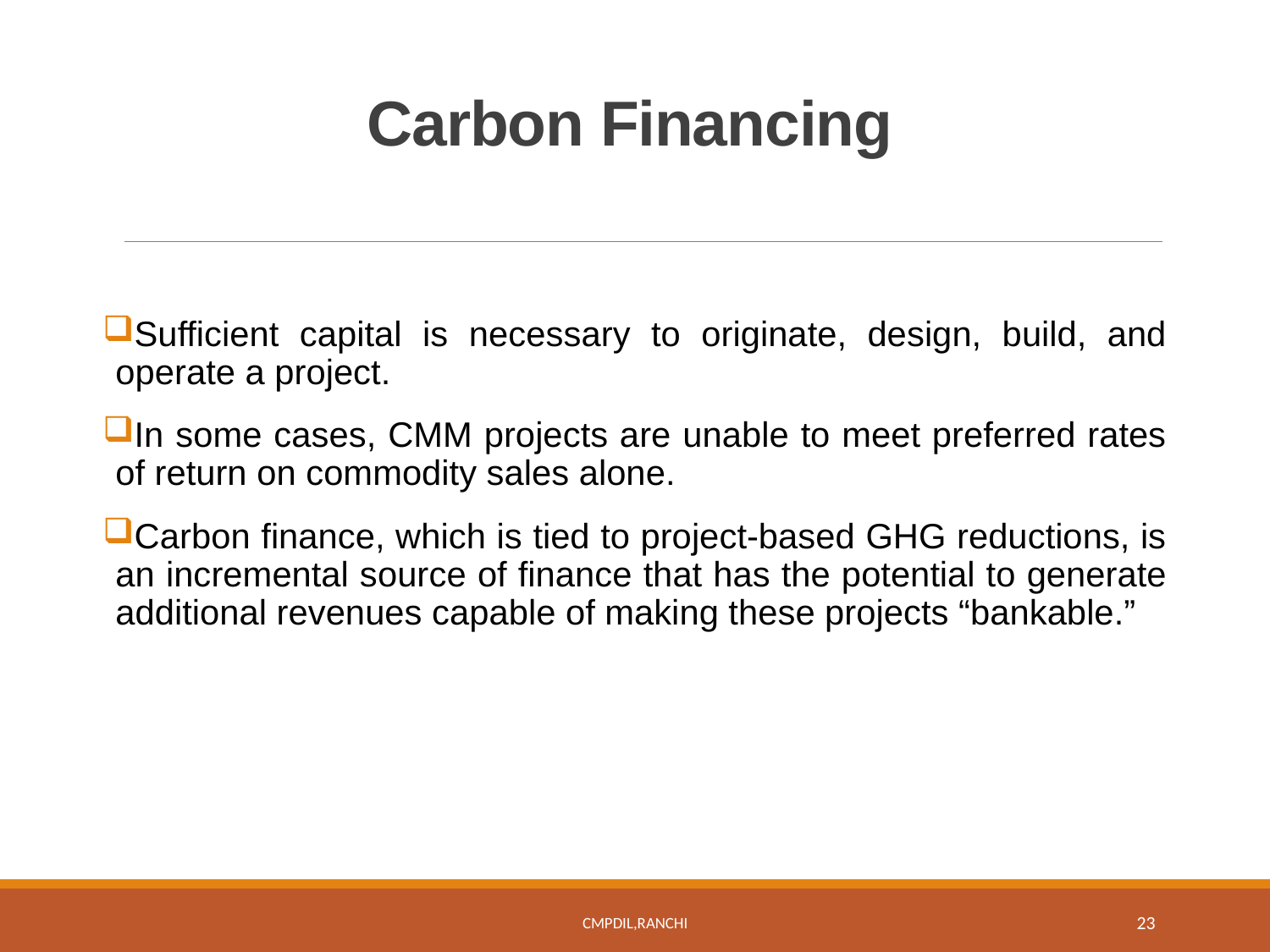

# Carbon Financing
Sufficient capital is necessary to originate, design, build, and operate a project.
In some cases, CMM projects are unable to meet preferred rates of return on commodity sales alone.
Carbon finance, which is tied to project-based GHG reductions, is an incremental source of finance that has the potential to generate additional revenues capable of making these projects “bankable.”

CMPDIL,Ranchi
23